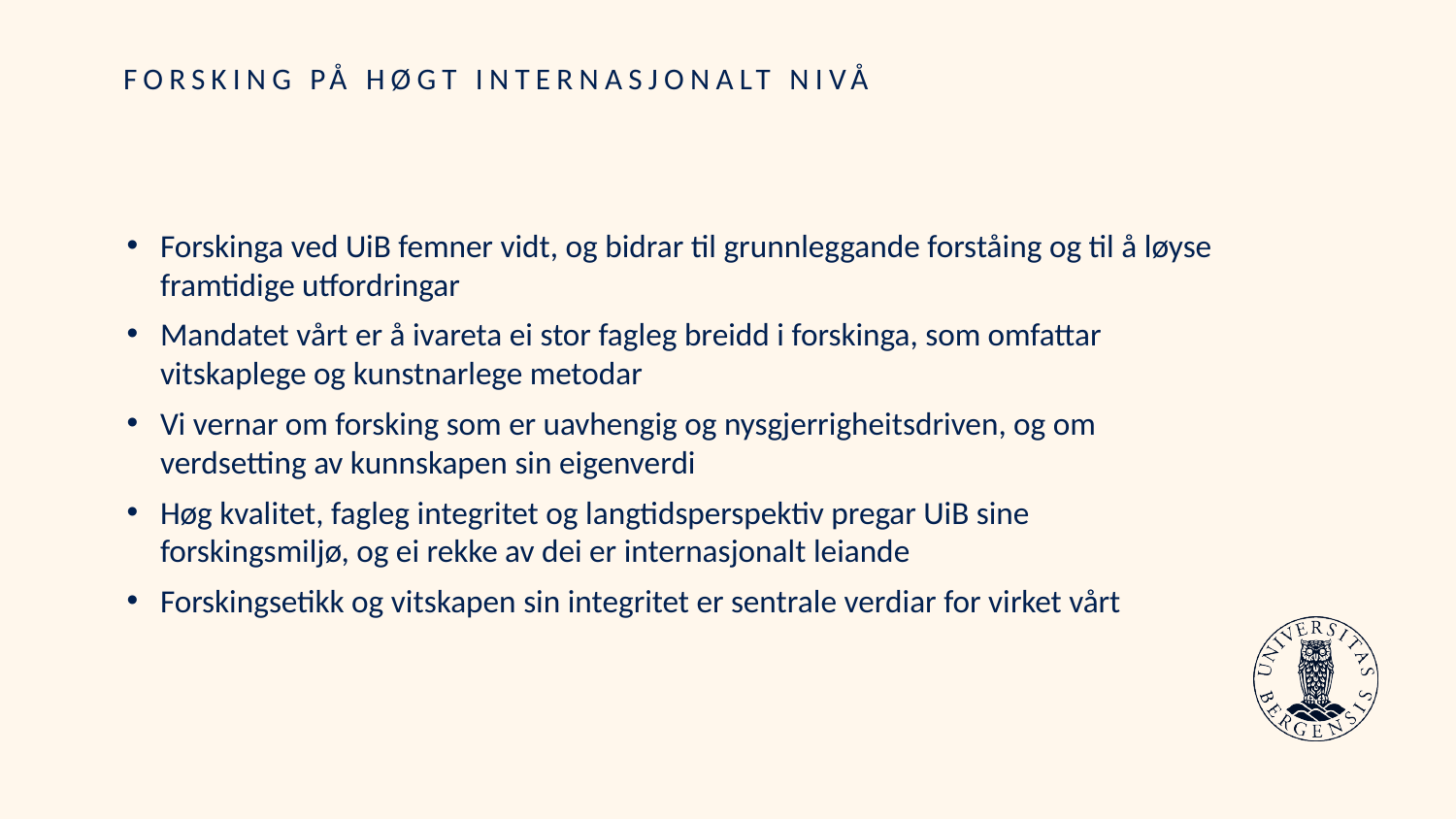

# FORSKING PÅ HØGT INTERNASJONALT NIVÅ

Forskinga ved UiB femner vidt, og bidrar til grunnleggande forståing og til å løyse framtidige utfordringar
Mandatet vårt er å ivareta ei stor fagleg breidd i forskinga, som omfattar vitskaplege og kunstnarlege metodar
Vi vernar om forsking som er uavhengig og nysgjerrigheitsdriven, og om verdsetting av kunnskapen sin eigenverdi
Høg kvalitet, fagleg integritet og langtidsperspektiv pregar UiB sine forskingsmiljø, og ei rekke av dei er internasjonalt leiande
Forskingsetikk og vitskapen sin integritet er sentrale verdiar for virket vårt